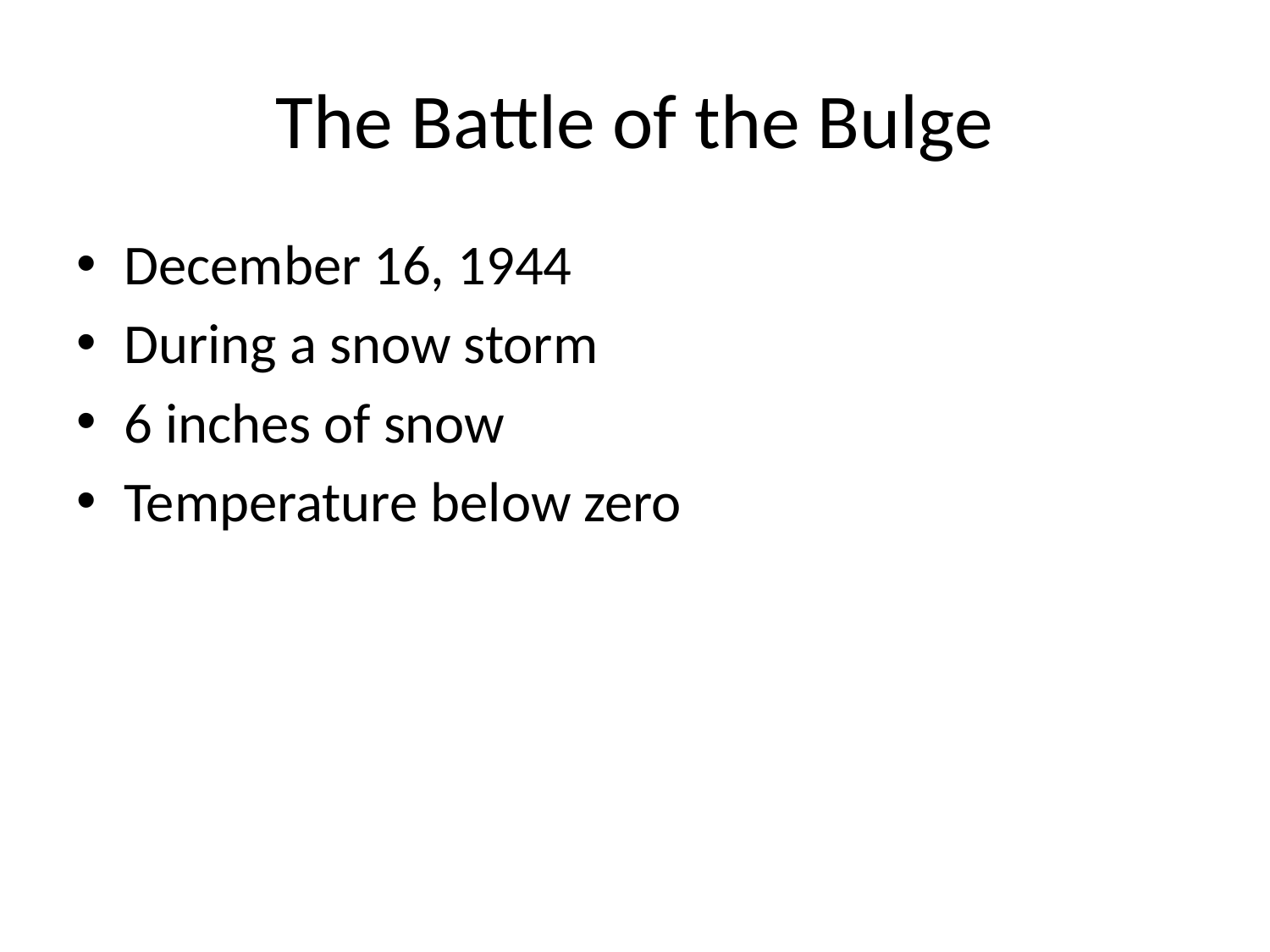

# The Battle of the Bulge
December 16, 1944
During a snow storm
6 inches of snow
Temperature below zero